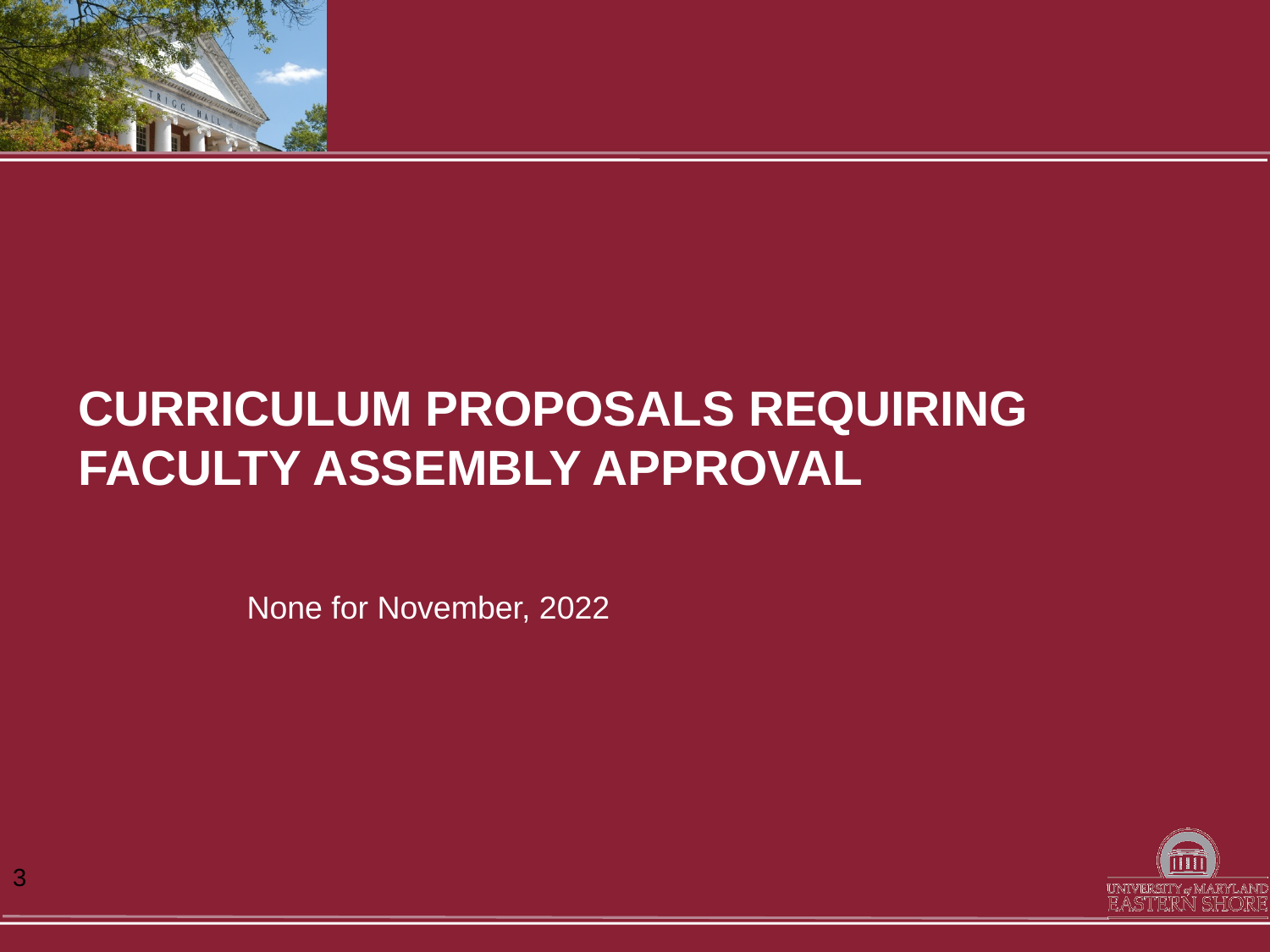

# Curriculum Proposals REQUIRING Faculty Assembly approval
None for November, 2022
3